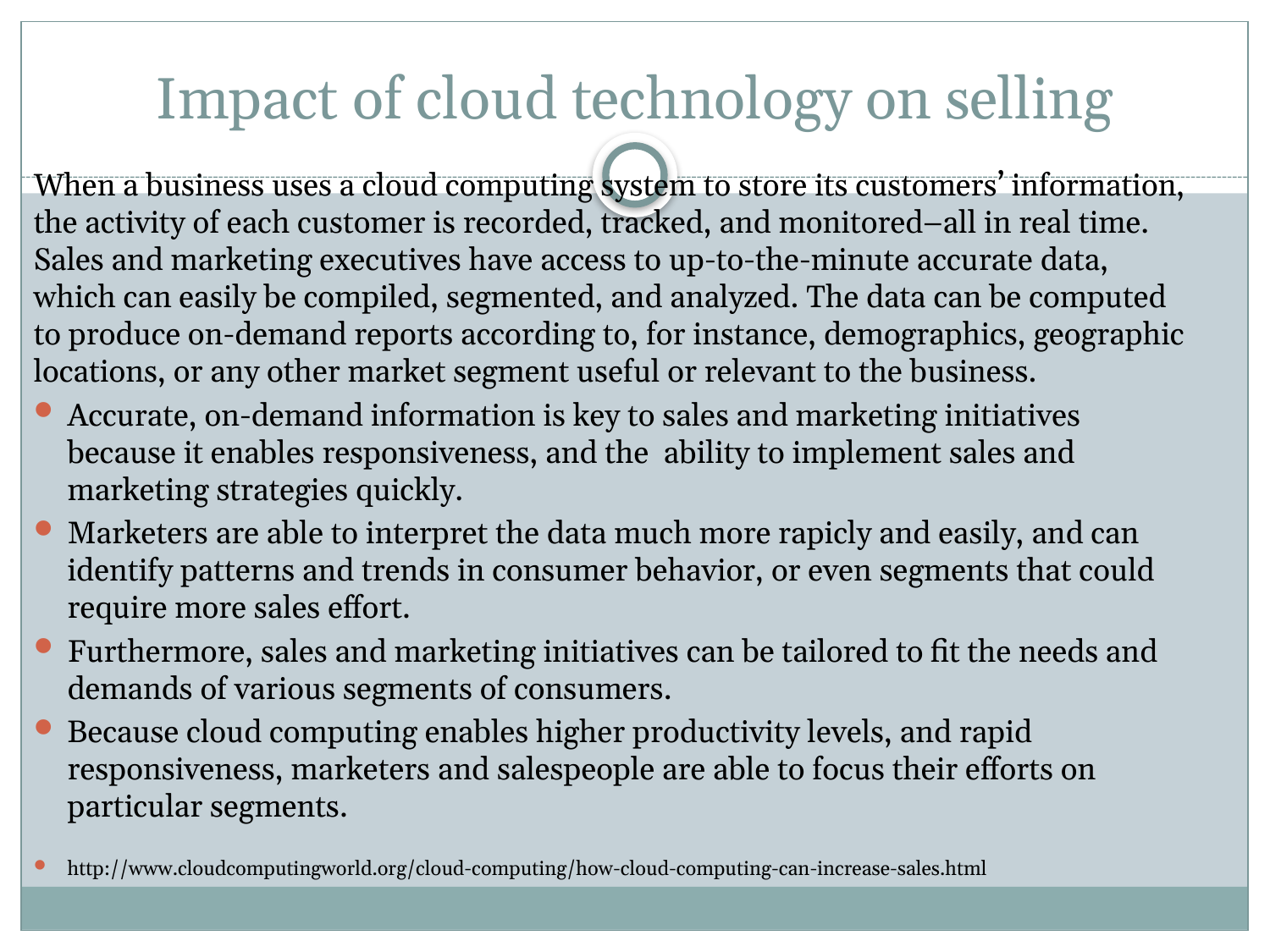

# Impact of cloud technology on selling
When a business uses a cloud computing system to store its customers’ information, the activity of each customer is recorded, tracked, and monitored–all in real time. Sales and marketing executives have access to up-to-the-minute accurate data, which can easily be compiled, segmented, and analyzed. The data can be computed to produce on-demand reports according to, for instance, demographics, geographic locations, or any other market segment useful or relevant to the business.
Accurate, on-demand information is key to sales and marketing initiatives because it enables responsiveness, and the  ability to implement sales and marketing strategies quickly.
Marketers are able to interpret the data much more rapicly and easily, and can identify patterns and trends in consumer behavior, or even segments that could require more sales effort.
Furthermore, sales and marketing initiatives can be tailored to fit the needs and demands of various segments of consumers.
Because cloud computing enables higher productivity levels, and rapid responsiveness, marketers and salespeople are able to focus their efforts on particular segments.

http://www.cloudcomputingworld.org/cloud-computing/how-cloud-computing-can-increase-sales.html